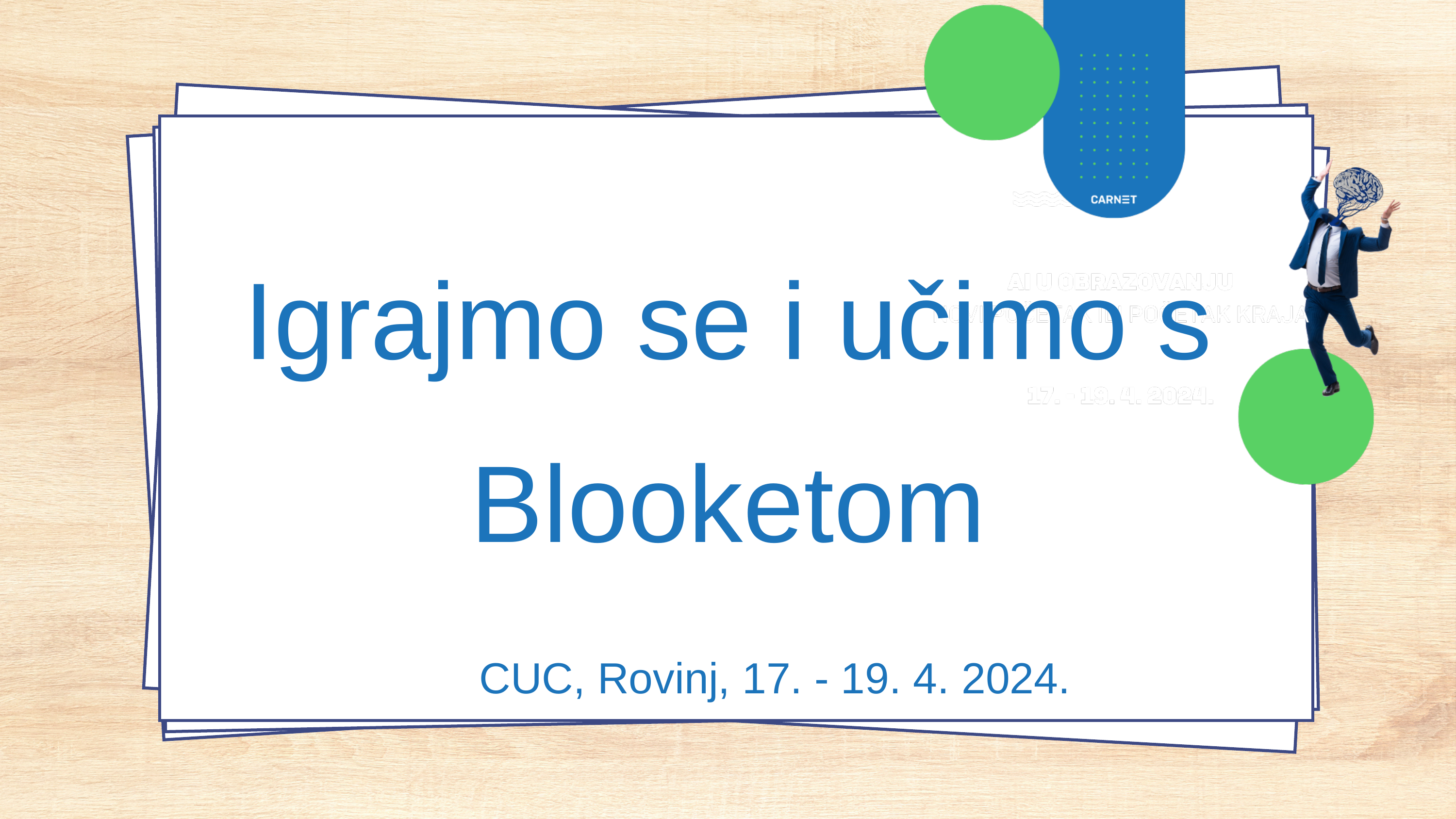

Igrajmo se i učimo s Blooketom
CUC, Rovinj, 17. - 19. 4. 2024.